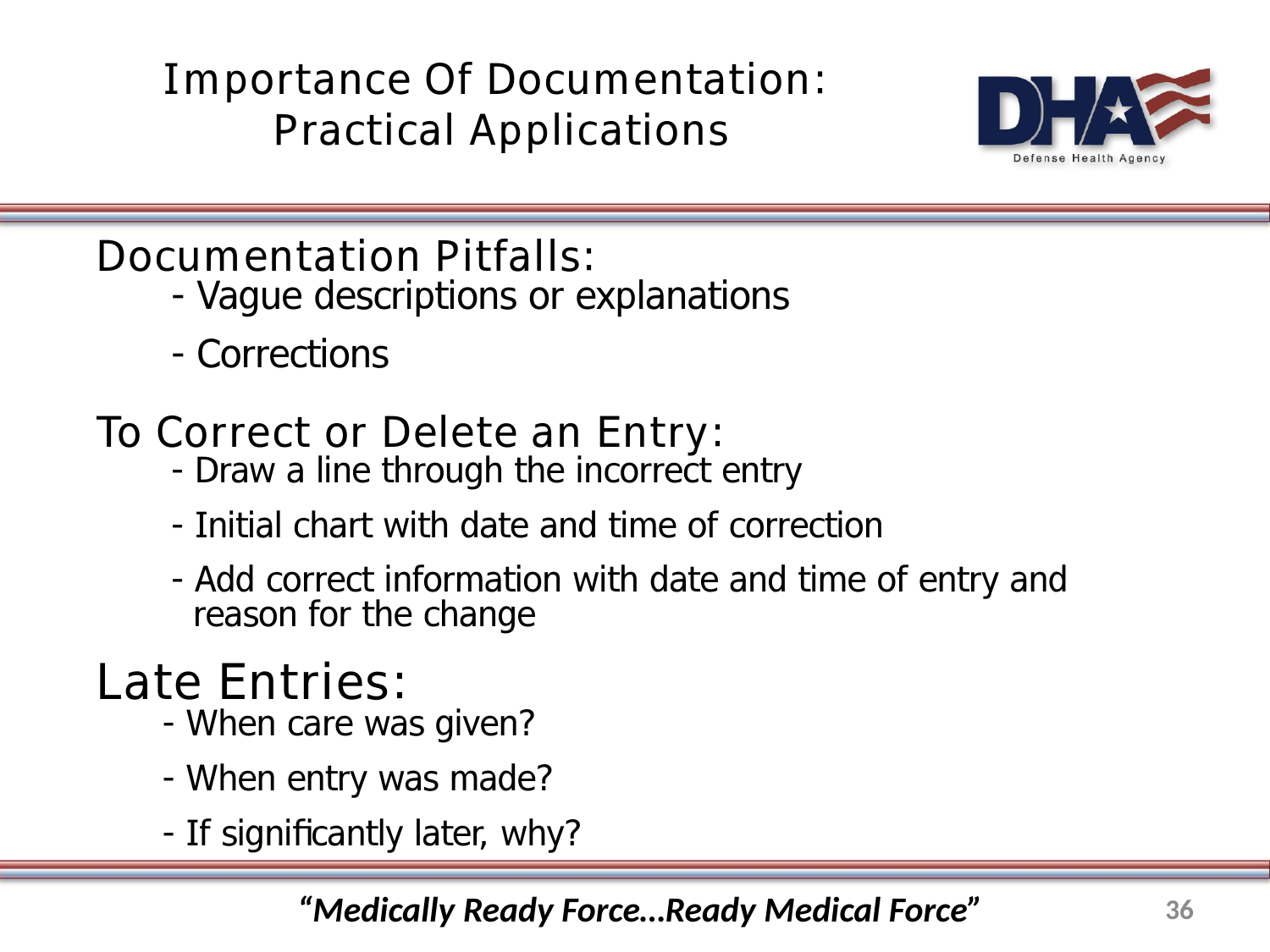

# Importance Of Documentation: Practical Applications
Documentation Pitfalls:
- Vague descriptions or explanations
- Corrections

To Correct or Delete an Entry:
- Draw a line through the incorrect entry
- Initial chart with date and time of correction
- Add correct information with date and time of entry and
  reason for the change

Late Entries:
- When care was given?
- When entry was made?
- If significantly later, why?

“Medically Ready Force…Ready Medical Force”
36